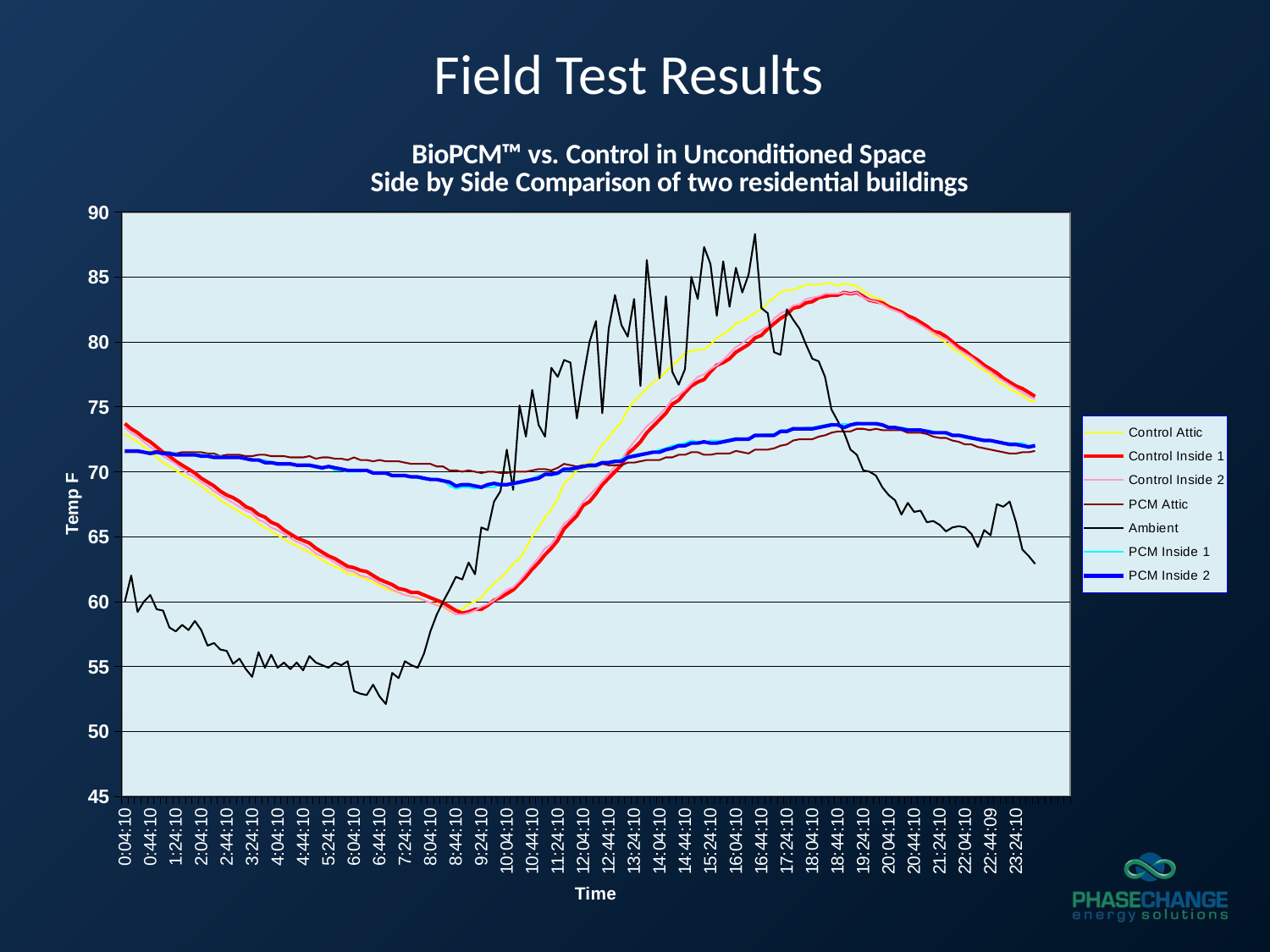

Field Test Results

### Chart: BioPCM™ vs. Control in Unconditioned Space
Side by Side Comparison of two residential buildings

| Category |  |  |  |  |  |  |  |
|---|---|---|---|---|---|---|---|
| 2.8935185185185405E-3 | 72.9 | 73.7 | 73.4 | 71.5 | 60.0 | 71.6 | 71.6 |
| 9.8379629629630067E-3 | 72.6 | 73.3 | 73.0 | 71.5 | 62.0 | 71.6 | 71.6 |
| 1.6782407407407648E-2 | 72.3 | 73.0 | 72.7 | 71.5 | 59.2 | 71.6 | 71.6 |
| 2.3726851851851624E-2 | 71.9 | 72.6 | 72.3 | 71.5 | 60.0 | 71.5 | 71.5 |
| 3.0671296296296498E-2 | 71.6 | 72.3 | 71.9 | 71.5 | 60.5 | 71.5 | 71.4 |
| 3.7615740740741151E-2 | 71.1 | 71.9 | 71.6 | 71.6 | 59.4 | 71.5 | 71.5 |
| 4.4560185185185182E-2 | 70.7 | 71.5 | 71.2 | 71.5 | 59.3 | 71.4 | 71.4 |
| 5.1504629629629733E-2 | 70.4 | 71.2 | 70.9 | 71.5 | 58.0 | 71.5 | 71.4 |
| 5.8449074074074056E-2 | 70.1 | 70.8 | 70.6 | 71.4 | 57.7 | 71.4 | 71.3 |
| 6.5393518518519114E-2 | 69.8 | 70.5 | 70.2 | 71.5 | 58.2 | 71.3 | 71.3 |
| 7.2337962962962993E-2 | 69.5 | 70.2 | 69.8 | 71.5 | 57.8 | 71.3 | 71.3 |
| 7.9282407407408176E-2 | 69.2 | 69.9 | 69.6 | 71.5 | 58.5 | 71.4 | 71.3 |
| 8.6226851851852651E-2 | 68.9 | 69.5 | 69.2 | 71.5 | 57.8 | 71.3 | 71.2 |
| 9.3171296296297404E-2 | 68.5 | 69.2 | 68.9 | 71.4 | 56.6 | 71.3 | 71.2 |
| 0.1001157407407415 | 68.2 | 68.9 | 68.5 | 71.4 | 56.8 | 71.2 | 71.1 |
| 0.10706018518518606 | 67.8 | 68.5 | 68.2 | 71.2 | 56.3 | 71.2 | 71.1 |
| 0.11400462962963036 | 67.5 | 68.2 | 67.9 | 71.3 | 56.2 | 71.1 | 71.1 |
| 0.12094907407407407 | 67.2 | 68.0 | 67.6 | 71.3 | 55.2 | 71.1 | 71.1 |
| 0.1278935185185171 | 66.9 | 67.7 | 67.3 | 71.3 | 55.6 | 71.1 | 71.1 |
| 0.13483796296296299 | 66.6 | 67.3 | 67.0 | 71.2 | 54.8 | 71.0 | 71.0 |
| 0.14178240740740947 | 66.4 | 67.1 | 66.8 | 71.2 | 54.2 | 71.0 | 70.9 |
| 0.14872685185185194 | 66.0 | 66.7 | 66.3 | 71.3 | 56.1 | 70.9 | 70.9 |
| 0.15567129629629753 | 65.7 | 66.5 | 66.1 | 71.3 | 54.9 | 70.9 | 70.7 |
| 0.16261574074074159 | 65.4 | 66.1 | 65.7 | 71.2 | 55.9 | 70.7 | 70.7 |
| 0.16956018518518731 | 65.1 | 65.9 | 65.5 | 71.2 | 54.9 | 70.7 | 70.6 |
| 0.17650462962962962 | 64.8 | 65.5 | 65.2 | 71.2 | 55.3 | 70.6 | 70.6 |
| 0.18344907407407574 | 64.5 | 65.2 | 64.9 | 71.1 | 54.8 | 70.6 | 70.6 |
| 0.19039351851851788 | 64.3 | 64.9 | 64.6 | 71.1 | 55.3 | 70.5 | 70.5 |
| 0.19733796296296438 | 64.0 | 64.7 | 64.4 | 71.1 | 54.7 | 70.5 | 70.5 |
| 0.20428240740740947 | 63.8 | 64.5 | 64.1 | 71.2 | 55.8 | 70.4 | 70.5 |
| 0.21122685185185194 | 63.5 | 64.1 | 63.7 | 71.0 | 55.3 | 70.3 | 70.4 |
| 0.2181712962962975 | 63.2 | 63.8 | 63.5 | 71.1 | 55.1 | 70.2 | 70.3 |
| 0.22511574074074159 | 62.9 | 63.5 | 63.3 | 71.1 | 54.9 | 70.4 | 70.4 |
| 0.23206018518518656 | 62.7 | 63.3 | 63.0 | 71.0 | 55.3 | 70.1 | 70.3 |
| 0.23900462962962962 | 62.5 | 63.0 | 62.7 | 71.0 | 55.1 | 70.1 | 70.2 |
| 0.24594907407407574 | 62.1 | 62.7 | 62.4 | 70.9 | 55.4 | 70.0 | 70.1 |
| 0.25289351851851594 | 62.1 | 62.6 | 62.3 | 71.1 | 53.1 | 70.0 | 70.1 |
| 0.25983796296296596 | 61.9 | 62.4 | 62.0 | 70.9 | 52.9 | 70.0 | 70.1 |
| 0.26678240740740738 | 61.7 | 62.3 | 61.9 | 70.9 | 52.8 | 70.1 | 70.1 |
| 0.27372685185185514 | 61.5 | 62.0 | 61.7 | 70.8 | 53.6 | 69.9 | 69.9 |
| 0.28067129629629628 | 61.2 | 61.7 | 61.4 | 70.9 | 52.7 | 69.9 | 69.9 |
| 0.28761574074074081 | 61.0 | 61.5 | 61.2 | 70.8 | 52.1 | 69.8 | 69.9 |
| 0.29456018518518784 | 60.8 | 61.3 | 60.9 | 70.8 | 54.5 | 69.7 | 69.7 |
| 0.30150462962963365 | 60.7 | 61.0 | 60.7 | 70.8 | 54.1 | 69.7 | 69.7 |
| 0.30844907407407685 | 60.5 | 60.9 | 60.5 | 70.7 | 55.4 | 69.7 | 69.7 |
| 0.31539351851851855 | 60.4 | 60.7 | 60.4 | 70.6 | 55.1 | 69.6 | 69.6 |
| 0.32233796296296818 | 60.2 | 60.7 | 60.3 | 70.6 | 54.9 | 69.5 | 69.6 |
| 0.32928240740741155 | 60.1 | 60.5 | 60.1 | 70.6 | 56.0 | 69.4 | 69.5 |
| 0.33622685185185708 | 59.9 | 60.3 | 59.9 | 70.6 | 57.7 | 69.5 | 69.4 |
| 0.34317129629629778 | 59.8 | 60.1 | 59.7 | 70.4 | 59.0 | 69.4 | 69.4 |
| 0.35011574074074081 | 59.6 | 59.9 | 59.6 | 70.4 | 60.0 | 69.3 | 69.3 |
| 0.35706018518518784 | 59.2 | 59.6 | 59.3 | 70.1 | 60.9 | 68.9 | 69.2 |
| 0.36400462962963365 | 59.3 | 59.3 | 59.0 | 70.1 | 61.9 | 68.7 | 68.9 |
| 0.3709490740740769 | 59.4 | 59.1 | 59.0 | 70.0 | 61.7 | 68.8 | 69.0 |
| 0.37789351851851855 | 59.8 | 59.2 | 59.1 | 70.1 | 63.0 | 68.8 | 69.0 |
| 0.38483796296296818 | 60.0 | 59.4 | 59.3 | 70.0 | 62.1 | 68.7 | 68.9 |
| 0.39178240740741166 | 60.3 | 59.4 | 59.6 | 69.9 | 65.7 | 68.8 | 68.8 |
| 0.39872685185185708 | 60.9 | 59.7 | 59.8 | 70.0 | 65.5 | 68.8 | 69.0 |
| 0.40567129629629628 | 61.4 | 60.1 | 60.1 | 70.0 | 67.7 | 68.8 | 69.1 |
| 0.41261574074074081 | 61.8 | 60.3 | 60.5 | 69.9 | 68.5 | 69.0 | 69.0 |
| 0.41956018518518784 | 62.3 | 60.6 | 60.9 | 69.9 | 71.7 | 69.0 | 69.0 |
| 0.42650462962963365 | 62.9 | 60.9 | 61.1 | 70.0 | 68.6 | 69.0 | 69.1 |
| 0.4334490740740769 | 63.3 | 61.4 | 61.6 | 70.0 | 75.1 | 69.1 | 69.2 |
| 0.4403935185185176 | 64.1 | 61.9 | 62.2 | 70.0 | 72.7 | 69.2 | 69.3 |
| 0.44733796296296746 | 65.0 | 62.5 | 62.8 | 70.1 | 76.3 | 69.5 | 69.4 |
| 0.45428240740740788 | 65.7 | 63.0 | 63.4 | 70.2 | 73.6 | 69.7 | 69.5 |
| 0.46122685185185514 | 66.5 | 63.6 | 64.1 | 70.2 | 72.7 | 69.8 | 69.8 |
| 0.46817129629629628 | 67.1 | 64.1 | 64.4 | 70.1 | 78.0 | 69.7 | 69.8 |
| 0.47511574074074081 | 67.9 | 64.7 | 65.2 | 70.3 | 77.3 | 69.8 | 69.9 |
| 0.48206018518518784 | 69.1 | 65.6 | 66.0 | 70.6 | 78.6 | 70.1 | 70.2 |
| 0.48900462962963365 | 69.5 | 66.1 | 66.4 | 70.5 | 78.4 | 70.1 | 70.2 |
| 0.4959490740740769 | 70.1 | 66.6 | 67.0 | 70.4 | 74.1 | 70.2 | 70.3 |
| 0.50289351851852448 | 70.6 | 67.4 | 67.7 | 70.5 | 77.2 | 70.4 | 70.4 |
| 0.50983796296295558 | 70.6 | 67.7 | 68.2 | 70.4 | 80.0 | 70.4 | 70.5 |
| 0.51678240740740744 | 71.4 | 68.3 | 68.7 | 70.4 | 81.6 | 70.4 | 70.5 |
| 0.52372685185185186 | 72.1 | 69.0 | 69.3 | 70.6 | 74.5 | 70.7 | 70.7 |
| 0.53067129629630283 | 72.6 | 69.5 | 69.8 | 70.5 | 81.0 | 70.7 | 70.7 |
| 0.53761574074074059 | 73.3 | 70.0 | 70.4 | 70.5 | 83.6 | 70.7 | 70.8 |
| 0.54456018518518456 | 73.8 | 70.5 | 70.9 | 70.5 | 81.3 | 71.0 | 70.8 |
| 0.55150462962962954 | 74.8 | 71.4 | 71.7 | 70.7 | 80.4 | 71.2 | 71.1 |
| 0.55844907407408106 | 75.4 | 71.8 | 72.3 | 70.7 | 83.3 | 71.3 | 71.2 |
| 0.56539351851852448 | 75.9 | 72.3 | 72.9 | 70.8 | 76.6 | 71.4 | 71.3 |
| 0.57233796296295558 | 76.4 | 73.0 | 73.5 | 70.9 | 86.3 | 71.4 | 71.4 |
| 0.57928240740740744 | 76.9 | 73.5 | 73.9 | 70.9 | 81.7 | 71.5 | 71.5 |
| 0.58622685185184986 | 77.2 | 74.0 | 74.4 | 70.9 | 77.2 | 71.7 | 71.5 |
| 0.59317129629630083 | 77.7 | 74.5 | 74.9 | 71.1 | 83.5 | 71.8 | 71.7 |
| 0.60011574074074059 | 78.2 | 75.2 | 75.6 | 71.1 | 77.7 | 72.0 | 71.8 |
| 0.60706018518518523 | 78.6 | 75.5 | 75.9 | 71.3 | 76.7 | 72.1 | 72.0 |
| 0.61400462962962965 | 79.1 | 76.1 | 76.3 | 71.3 | 77.9 | 72.2 | 72.0 |
| 0.62094907407408606 | 79.3 | 76.6 | 76.8 | 71.5 | 85.0 | 72.4 | 72.2 |
| 0.62789351851852915 | 79.4 | 76.9 | 77.3 | 71.5 | 83.3 | 72.3 | 72.2 |
| 0.63483796296296258 | 79.4 | 77.1 | 77.5 | 71.3 | 87.3 | 72.2 | 72.3 |
| 0.6417824074074121 | 79.8 | 77.7 | 77.9 | 71.3 | 86.0 | 72.4 | 72.2 |
| 0.64872685185185264 | 80.3 | 78.2 | 78.2 | 71.4 | 82.0 | 72.4 | 72.2 |
| 0.65567129629630727 | 80.6 | 78.4 | 78.6 | 71.4 | 86.2 | 72.4 | 72.3 |
| 0.66261574074074081 | 80.9 | 78.7 | 79.1 | 71.4 | 82.7 | 72.5 | 72.4 |
| 0.66956018518518512 | 81.4 | 79.2 | 79.6 | 71.6 | 85.7 | 72.6 | 72.5 |
| 0.67650462962962965 | 81.6 | 79.5 | 79.9 | 71.5 | 83.8 | 72.5 | 72.5 |
| 0.68344907407408417 | 81.9 | 79.8 | 80.3 | 71.4 | 85.2 | 72.6 | 72.5 |
| 0.6903935185185277 | 82.2 | 80.3 | 80.6 | 71.7 | 88.3 | 72.7 | 72.8 |
| 0.69733796296295958 | 82.5 | 80.5 | 80.9 | 71.7 | 82.6 | 72.8 | 72.8 |
| 0.70428240740740744 | 83.0 | 81.0 | 81.2 | 71.7 | 82.2 | 72.9 | 72.8 |
| 0.71122685185185153 | 83.4 | 81.4 | 81.8 | 71.8 | 79.2 | 72.9 | 72.8 |
| 0.71817129629630283 | 83.8 | 81.8 | 82.2 | 72.0 | 79.0 | 73.2 | 73.1 |
| 0.72511574074074059 | 84.0 | 82.1 | 82.4 | 72.1 | 82.5 | 73.2 | 73.1 |
| 0.73206018518518512 | 84.0 | 82.6 | 82.8 | 72.4 | 81.7 | 73.4 | 73.3 |
| 0.73900462962962965 | 84.2 | 82.7 | 82.9 | 72.5 | 81.0 | 73.3 | 73.3 |
| 0.74594907407408606 | 84.4 | 83.0 | 83.3 | 72.5 | 79.8 | 73.4 | 73.3 |
| 0.75289351851852915 | 84.4 | 83.1 | 83.4 | 72.5 | 78.7 | 73.4 | 73.3 |
| 0.75983796296296258 | 84.4 | 83.4 | 83.5 | 72.7 | 78.5 | 73.5 | 73.4 |
| 0.7667824074074121 | 84.5 | 83.5 | 83.7 | 72.8 | 77.3 | 73.6 | 73.5 |
| 0.77372685185185153 | 84.5 | 83.6 | 83.7 | 73.0 | 74.8 | 73.7 | 73.6 |
| 0.78067129629630283 | 84.3 | 83.6 | 83.7 | 73.1 | 73.9 | 73.6 | 73.6 |
| 0.78761574074074059 | 84.5 | 83.8 | 83.8 | 73.1 | 73.0 | 73.7 | 73.4 |
| 0.79456018518518456 | 84.4 | 83.7 | 83.7 | 73.1 | 71.7 | 73.6 | 73.6 |
| 0.80150462962962954 | 84.3 | 83.8 | 83.8 | 73.3 | 71.3 | 73.8 | 73.7 |
| 0.80844907407408106 | 83.9 | 83.5 | 83.4 | 73.3 | 70.1 | 73.7 | 73.7 |
| 0.81539351851852448 | 83.6 | 83.2 | 83.2 | 73.2 | 70.0 | 73.7 | 73.7 |
| 0.82233796296295558 | 83.4 | 83.1 | 83.1 | 73.3 | 69.7 | 73.6 | 73.7 |
| 0.82928240740740744 | 83.2 | 83.0 | 82.9 | 73.2 | 68.8 | 73.6 | 73.6 |
| 0.83622685185185153 | 82.8 | 82.7 | 82.6 | 73.2 | 68.2 | 73.4 | 73.4 |
| 0.84317129629630283 | 82.6 | 82.5 | 82.4 | 73.2 | 67.8 | 73.4 | 73.4 |
| 0.85011574074074059 | 82.4 | 82.3 | 82.2 | 73.2 | 66.7 | 73.4 | 73.3 |
| 0.85706018518518512 | 82.0 | 82.0 | 81.8 | 73.0 | 67.6 | 73.3 | 73.2 |
| 0.86400462962962965 | 81.6 | 81.8 | 81.6 | 73.0 | 66.9 | 73.2 | 73.2 |
| 0.87094907407408606 | 81.4 | 81.5 | 81.3 | 73.0 | 67.0 | 73.2 | 73.2 |
| 0.87789351851852915 | 81.0 | 81.2 | 81.0 | 72.9 | 66.1 | 73.2 | 73.1 |
| 0.88483796296295958 | 80.6 | 80.8 | 80.7 | 72.7 | 66.2 | 73.1 | 73.0 |
| 0.89178240740741044 | 80.3 | 80.7 | 80.4 | 72.6 | 65.9 | 73.0 | 73.0 |
| 0.89872685185185164 | 79.9 | 80.4 | 80.2 | 72.6 | 65.4 | 72.9 | 73.0 |
| 0.90567129629630283 | 79.5 | 80.0 | 79.8 | 72.4 | 65.7 | 72.8 | 72.8 |
| 0.91261574074074059 | 79.2 | 79.6 | 79.4 | 72.3 | 65.8 | 72.8 | 72.8 |
| 0.91956018518518456 | 78.9 | 79.3 | 79.1 | 72.1 | 65.7 | 72.6 | 72.7 |
| 0.92650462962962954 | 78.5 | 78.9 | 78.8 | 72.1 | 65.2 | 72.5 | 72.6 |
| 0.93344907407408106 | 78.1 | 78.6 | 78.4 | 71.9 | 64.2 | 72.5 | 72.5 |
| 0.94039351851852448 | 77.8 | 78.2 | 78.0 | 71.8 | 65.5 | 72.4 | 72.4 |
| 0.94733796296295558 | 77.5 | 77.9 | 77.7 | 71.7 | 65.1 | 72.4 | 72.4 |
| 0.95428240740740744 | 77.0 | 77.6 | 77.3 | 71.6 | 67.5 | 72.3 | 72.3 |
| 0.96122685185185153 | 76.7 | 77.2 | 77.0 | 71.5 | 67.3 | 72.2 | 72.2 |
| 0.96817129629630283 | 76.4 | 76.9 | 76.7 | 71.4 | 67.7 | 72.2 | 72.1 |
| 0.97511574074073626 | 76.1 | 76.6 | 76.4 | 71.4 | 66.1 | 72.2 | 72.1 |
| 0.98206018518518456 | 75.9 | 76.4 | 76.1 | 71.5 | 64.0 | 72.2 | 72.0 |
| 0.98900462962962954 | 75.5 | 76.1 | 75.8 | 71.5 | 63.5 | 72.0 | 71.9 |
| 0.99594907407408106 | 75.4 | 75.8 | 75.6 | 71.6 | 62.9 | 72.1 | 72.0 |
|  | None | None | None | None | None | None | None |
|  | None | None | None | None | None | None | None |
|  | None | None | None | None | None | None | None |
|  | None | None | None | None | None | None | None |
|  | None | None | None | None | None | None | None |